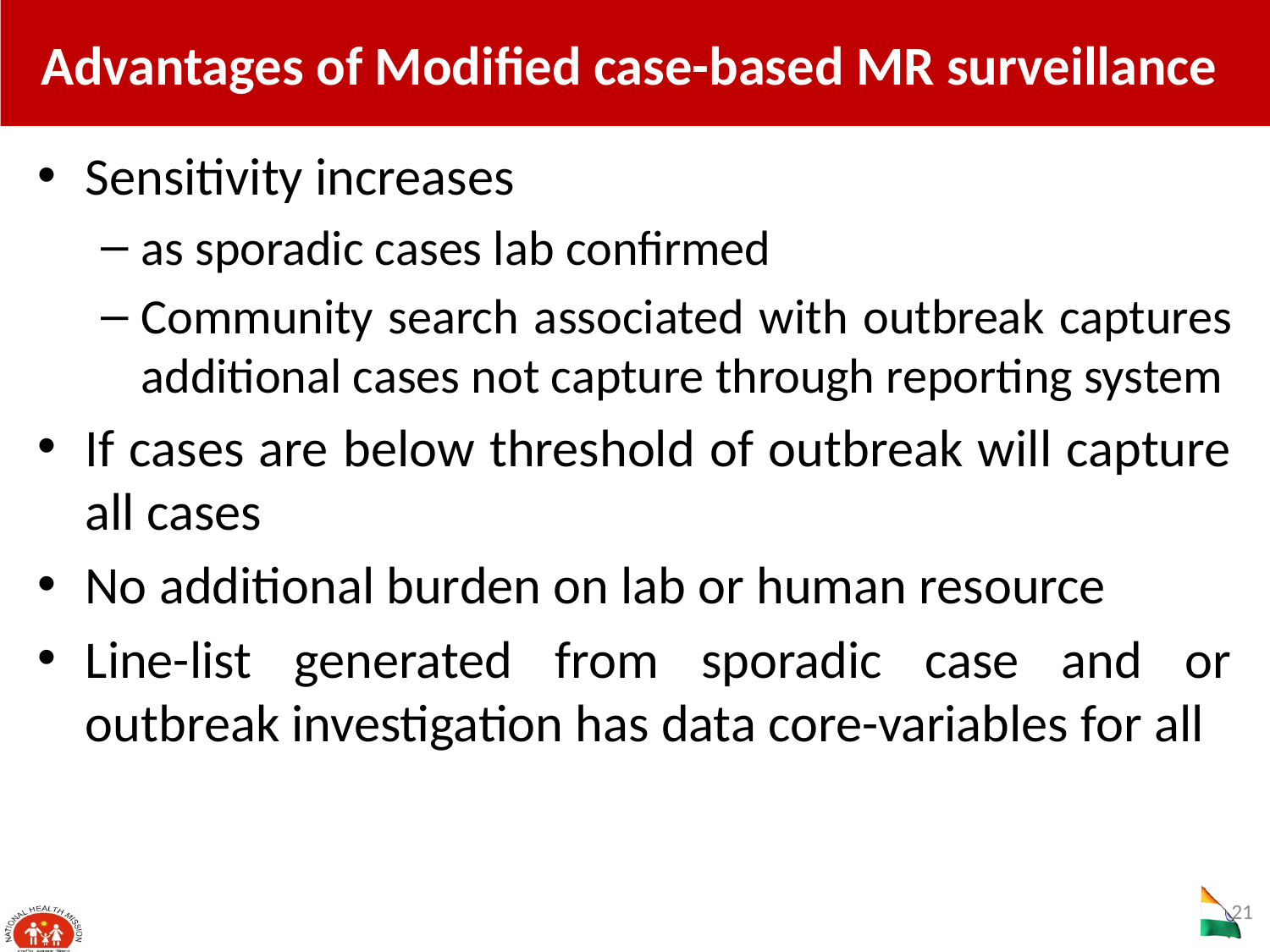

# Advantages of Modified case-based MR surveillance
Sensitivity increases
as sporadic cases lab confirmed
Community search associated with outbreak captures additional cases not capture through reporting system
If cases are below threshold of outbreak will capture all cases
No additional burden on lab or human resource
Line-list generated from sporadic case and or outbreak investigation has data core-variables for all

21